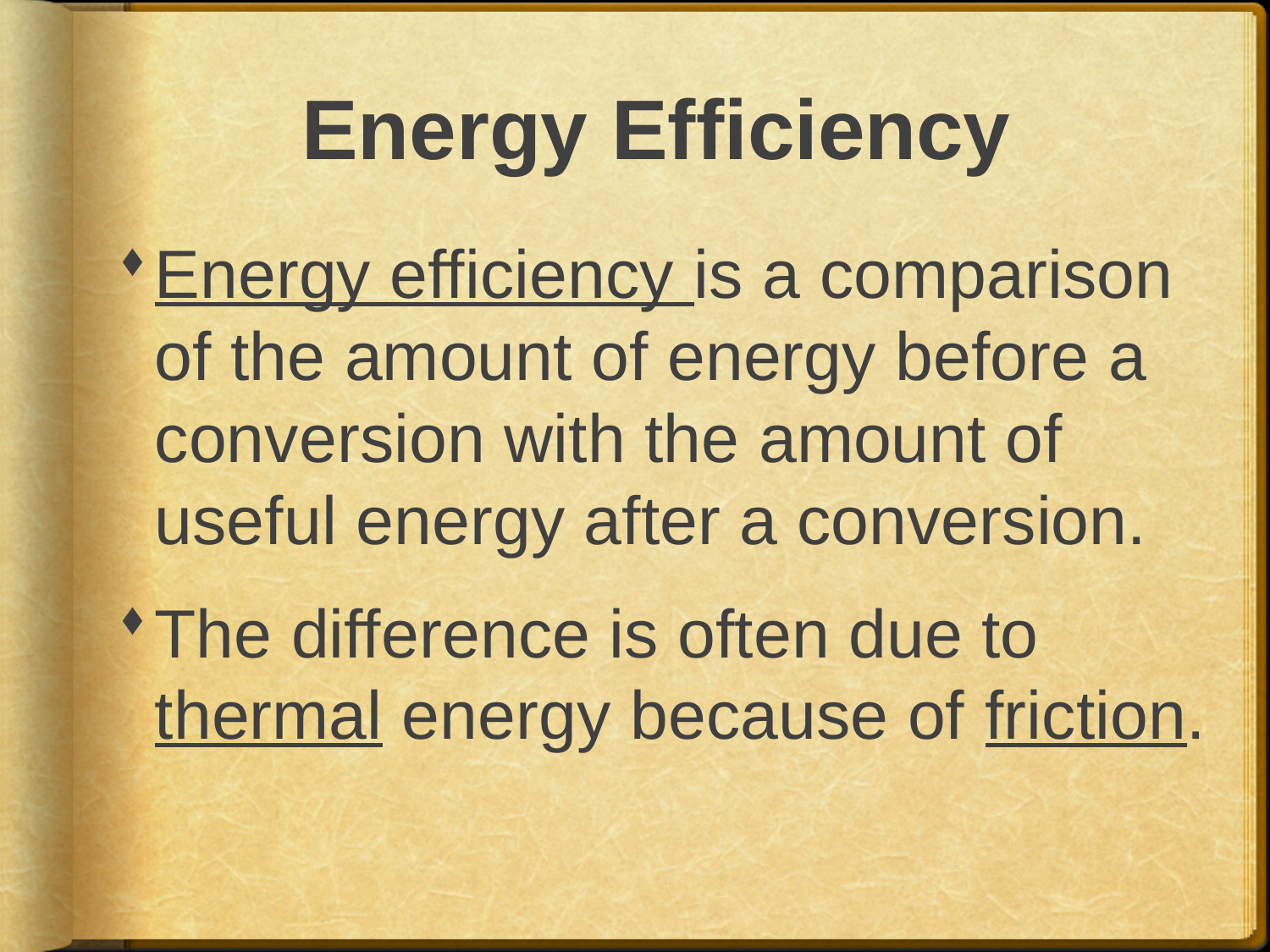

# Energy Efficiency
Energy efficiency is a comparison of the amount of energy before a conversion with the amount of useful energy after a conversion.
The difference is often due to thermal energy because of friction.